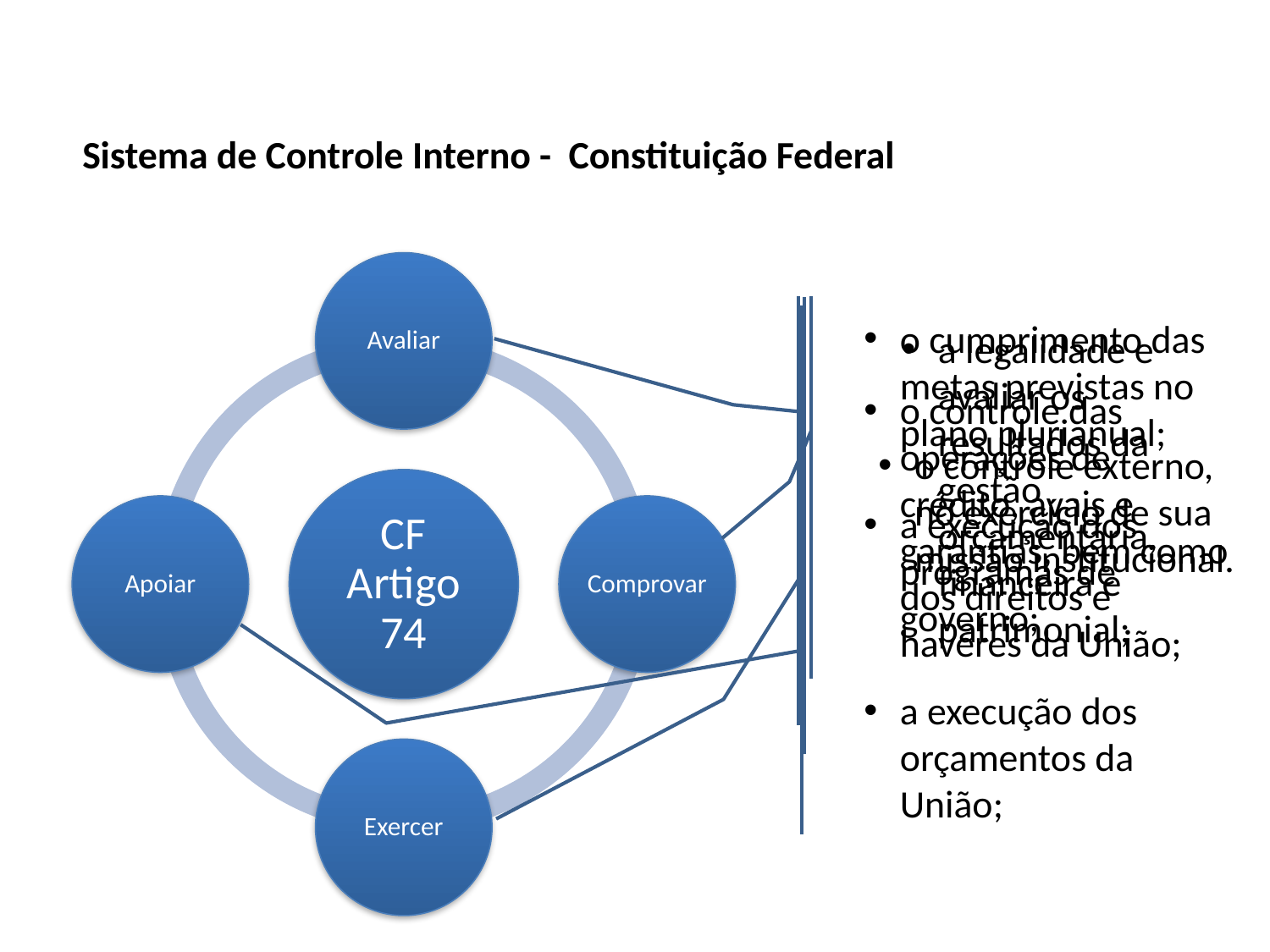

Sistema de Controle Interno -  Constituição Federal
CF Artigo 74
Avaliar
Comprovar
Exercer
Apoiar
o controle externo, no exercício de sua missão institucional.
a legalidade e avaliar os resultados da gestão orçamentária, financeira e patrimonial;
o controle das operações de crédito, avais e garantias, bem como dos direitos e haveres da União;
o cumprimento das metas previstas no plano plurianual;

a execução dos programas de governo;

a execução dos orçamentos da União;